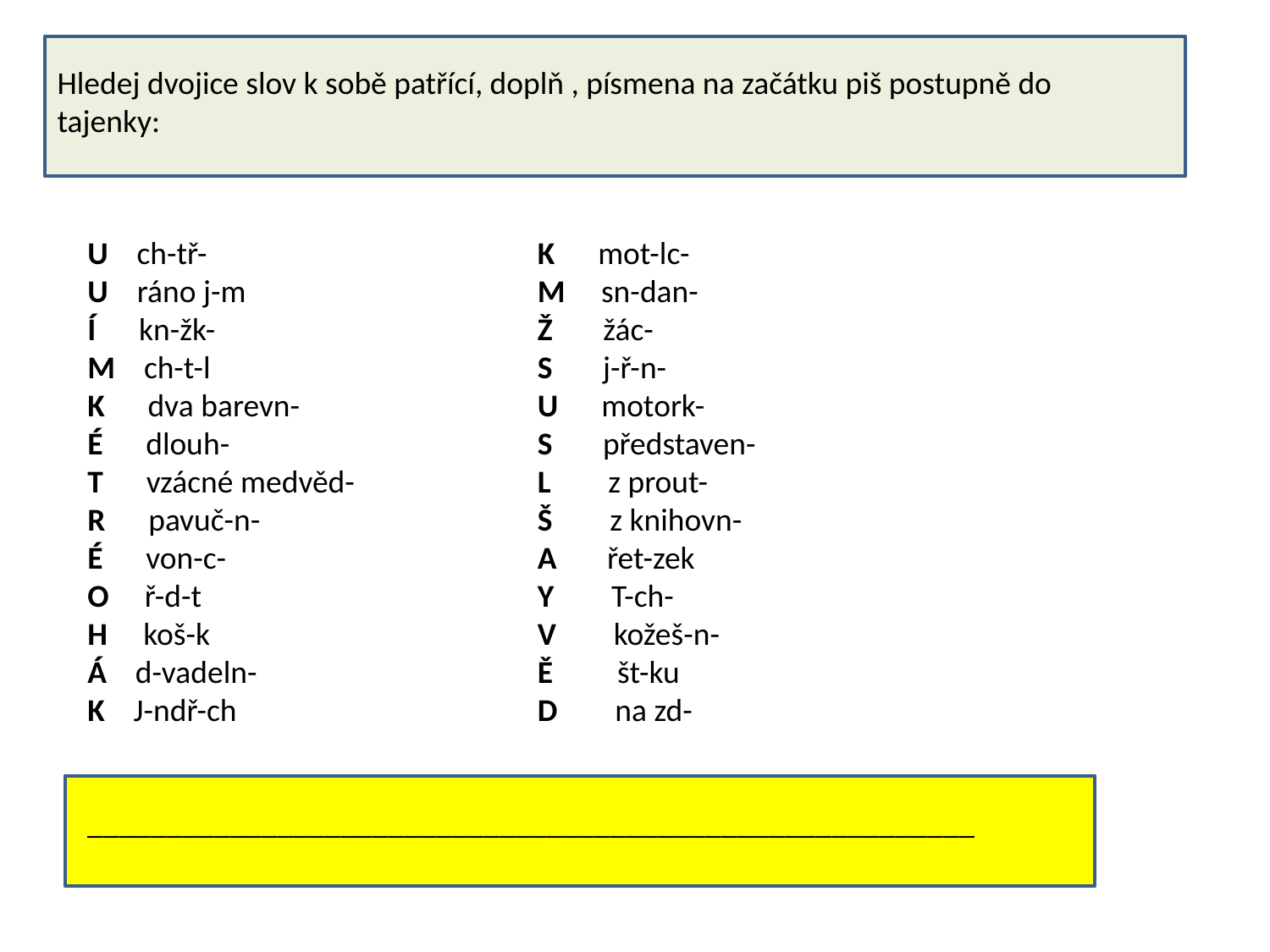

Hledej dvojice slov k sobě patřící, doplň , písmena na začátku piš postupně do tajenky:
U    ch-tř-
U    ráno j-m
Í      kn-žk-
M    ch-t-l
K      dva barevn-
É      dlouh-
T      vzácné medvěd-
R      pavuč-n-
É      von-c-
O     ř-d-t
H     koš-k
Á    d-vadeln-
K    J-ndř-ch
K      mot-lc-
M     sn-dan-
Ž       žác-
S       j-ř-n-
U      motork-
S       představen-
L        z prout-
Š        z knihovn-
A       řet-zek
Y        T-ch-
V        kožeš-n-
Ě         št-ku
D        na zd-

________________________________________________________